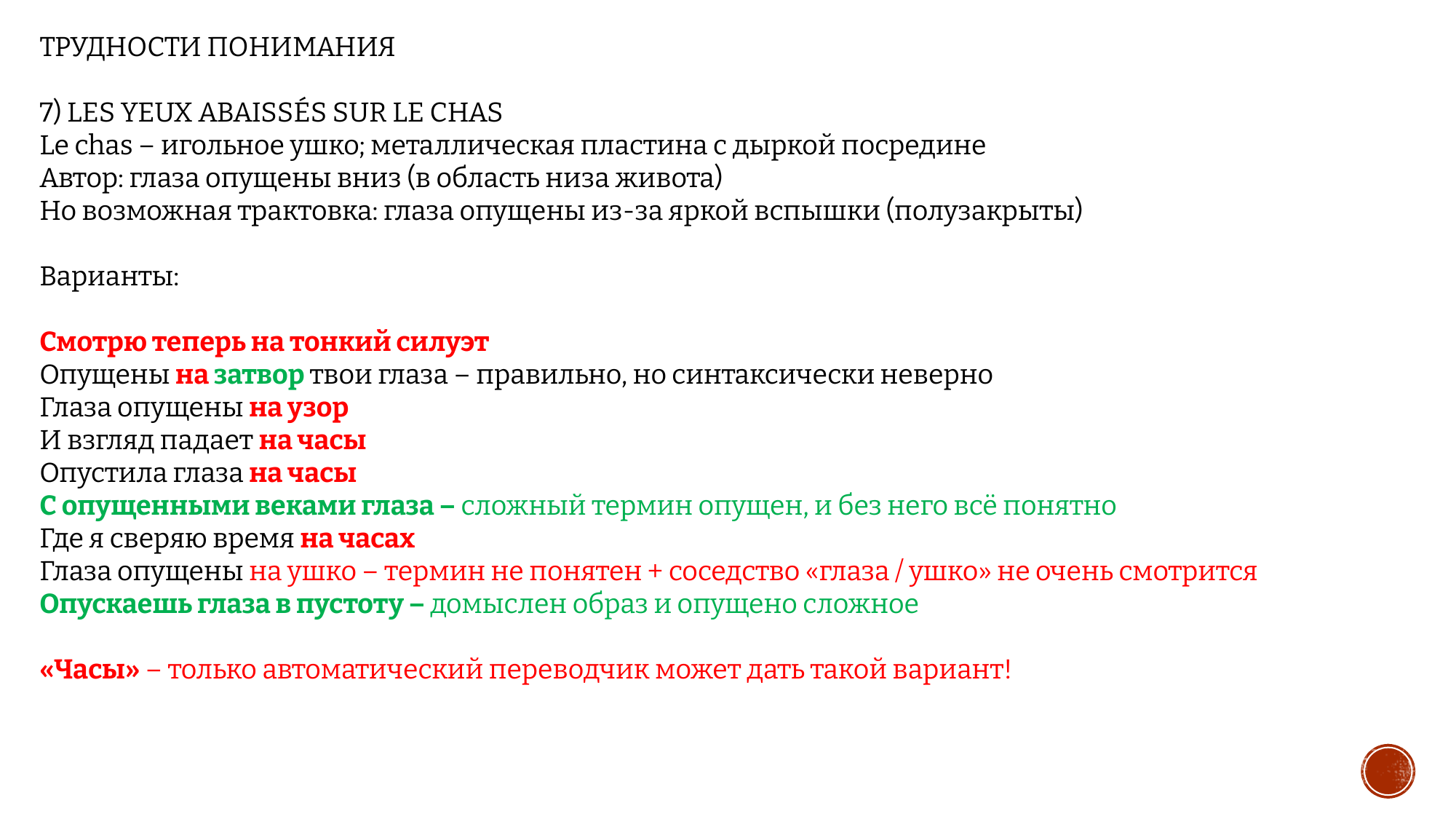

ТРУДНОСТИ ПОНИМАНИЯ

7) LES YEUX ABAISSÉS SUR LE CHAS
Le chas – игольное ушко; металлическая пластина с дыркой посредине
Автор: глаза опущены вниз (в область низа живота)
Но возможная трактовка: глаза опущены из-за яркой вспышки (полузакрыты)

Варианты:

Смотрю теперь на тонкий силуэт
Опущены на затвор твои глаза – правильно, но синтаксически неверно
Глаза опущены на узор
И взгляд падает на часы
Опустила глаза на часы
С опущенными веками глаза – сложный термин опущен, и без него всё понятно
Где я сверяю время на часах
Глаза опущены на ушко – термин не понятен + соседство «глаза / ушко» не очень смотрится
Опускаешь глаза в пустоту – домыслен образ и опущено сложное

«Часы» – только автоматический переводчик может дать такой вариант!